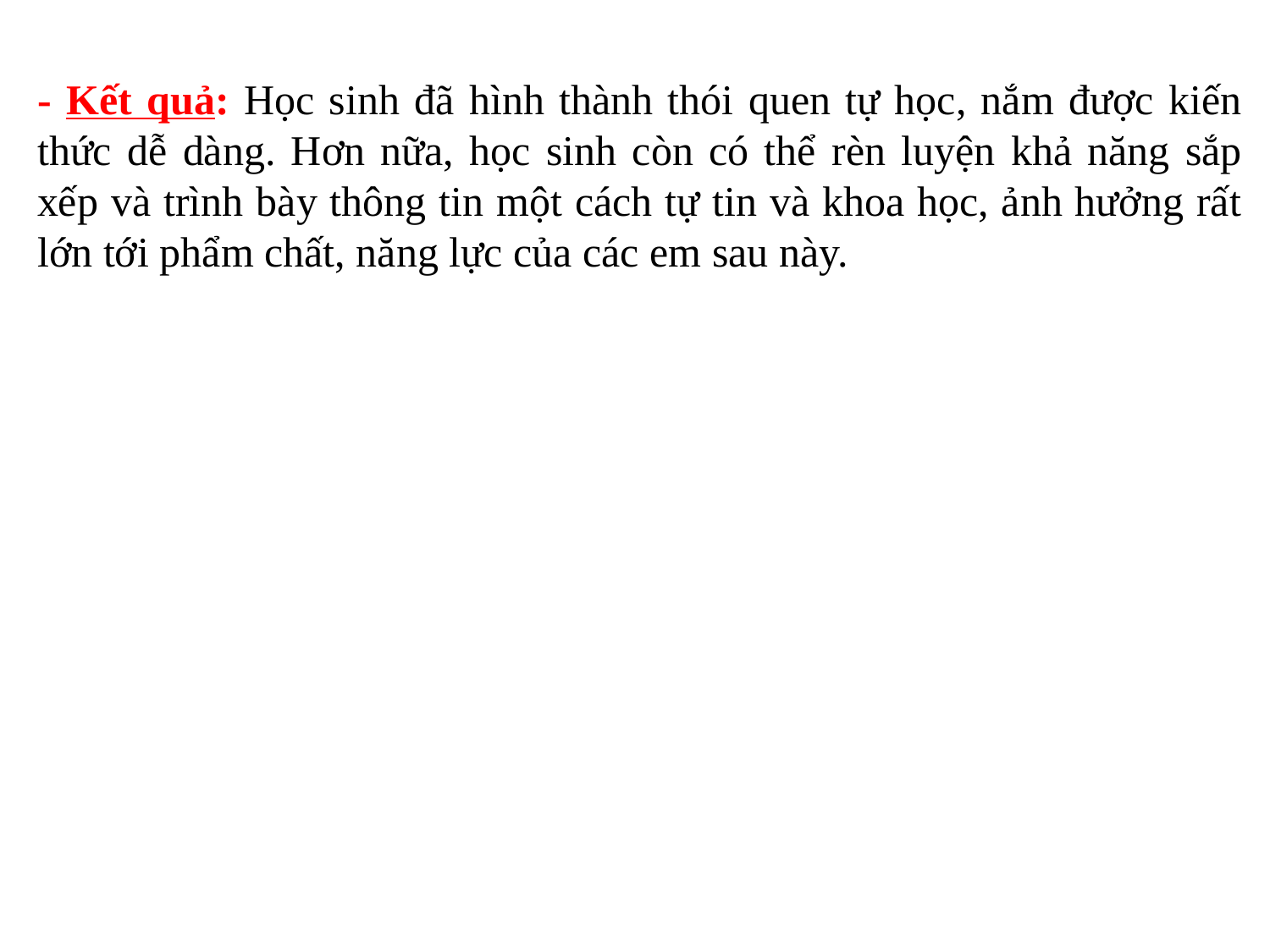

- Kết quả: Học sinh đã hình thành thói quen tự học, nắm được kiến thức dễ dàng. Hơn nữa, học sinh còn có thể rèn luyện khả năng sắp xếp và trình bày thông tin một cách tự tin và khoa học, ảnh hưởng rất lớn tới phẩm chất, năng lực của các em sau này.